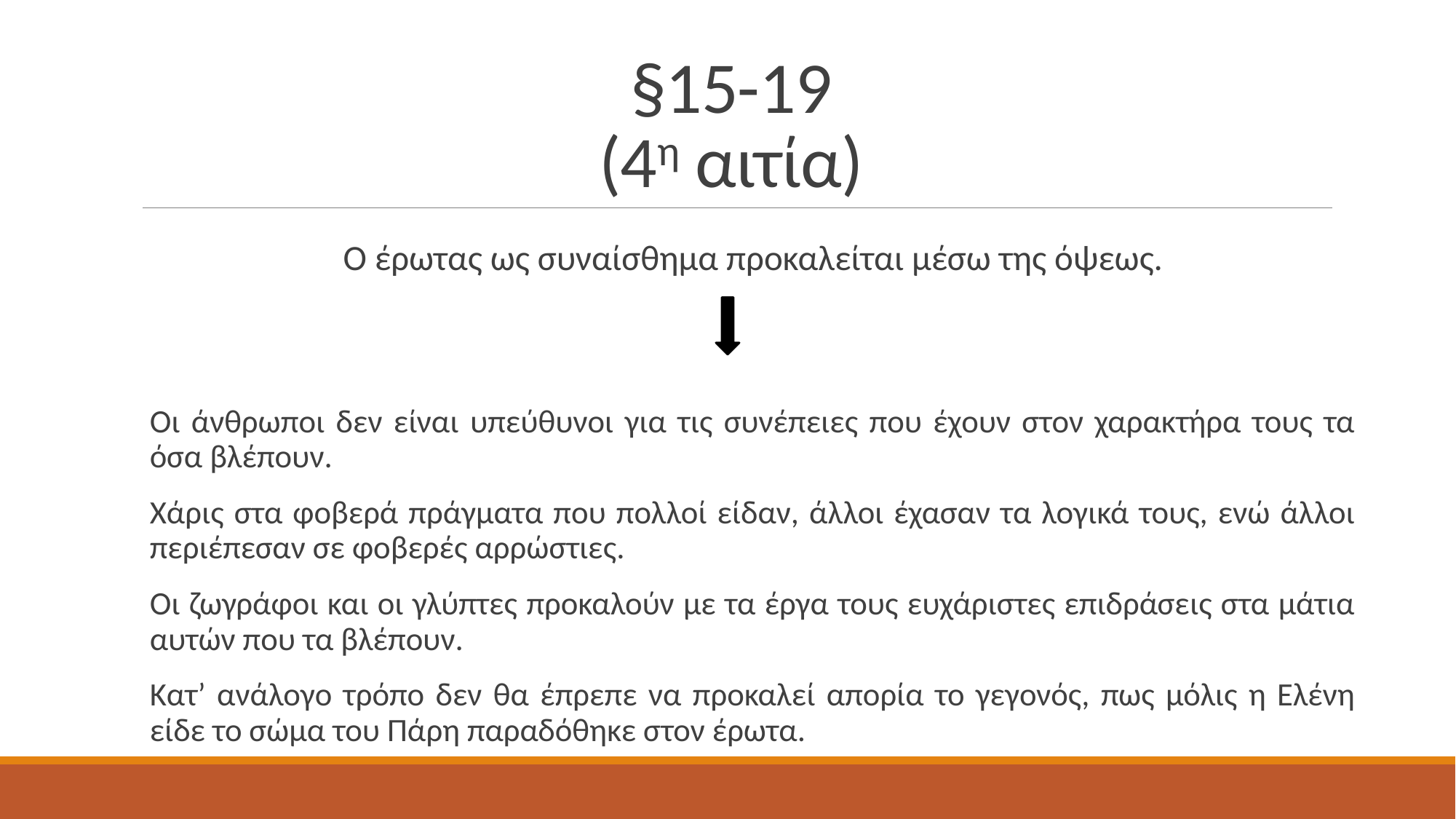

# §15-19 (4η αιτία)
Ο έρωτας ως συναίσθημα προκαλείται μέσω της όψεως.

Οι άνθρωποι δεν είναι υπεύθυνοι για τις συνέπειες που έχουν στον χαρακτήρα τους τα όσα βλέπουν.
Χάρις στα φοβερά πράγματα που πολλοί είδαν, άλλοι έχασαν τα λογικά τους, ενώ άλλοι περιέπεσαν σε φοβερές αρρώστιες.
Οι ζωγράφοι και οι γλύπτες προκαλούν με τα έργα τους ευχάριστες επιδράσεις στα μάτια αυτών που τα βλέπουν.
Κατ’ ανάλογο τρόπο δεν θα έπρεπε να προκαλεί απορία το γεγονός, πως μόλις η Ελένη είδε το σώμα του Πάρη παραδόθηκε στον έρωτα.